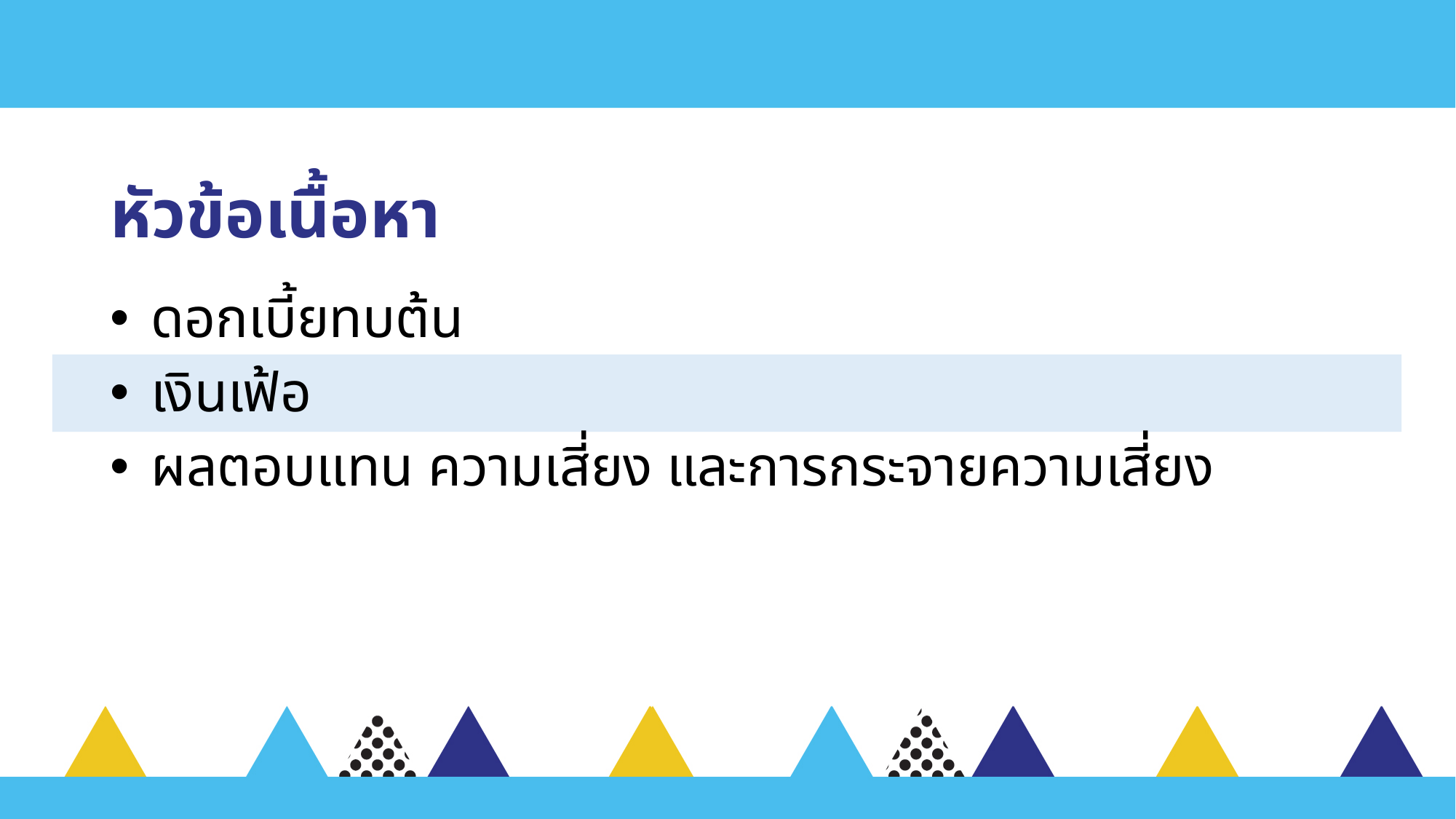

# หัวข้อเนื้อหา
ดอกเบี้ยทบต้น
เงินเฟ้อ
ผลตอบแทน ความเสี่ยง และการกระจายความเสี่ยง